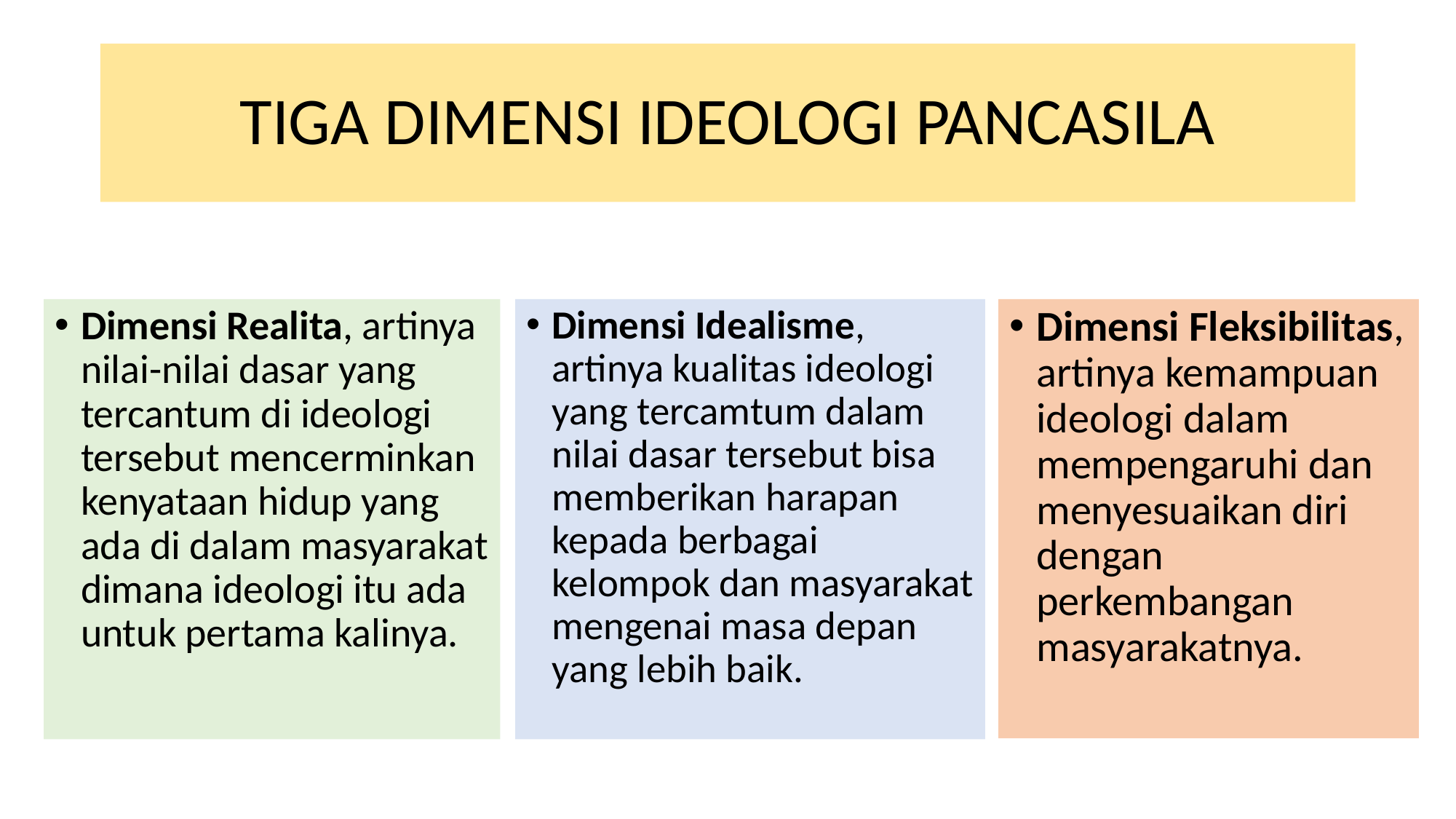

# TIGA DIMENSI IDEOLOGI PANCASILA
Dimensi Realita, artinya nilai-nilai dasar yang tercantum di ideologi tersebut mencerminkan kenyataan hidup yang ada di dalam masyarakat dimana ideologi itu ada untuk pertama kalinya.
Dimensi Idealisme, artinya kualitas ideologi yang tercamtum dalam nilai dasar tersebut bisa memberikan harapan kepada berbagai kelompok dan masyarakat mengenai masa depan yang lebih baik.
Dimensi Fleksibilitas, artinya kemampuan ideologi dalam mempengaruhi dan menyesuaikan diri dengan perkembangan masyarakatnya.